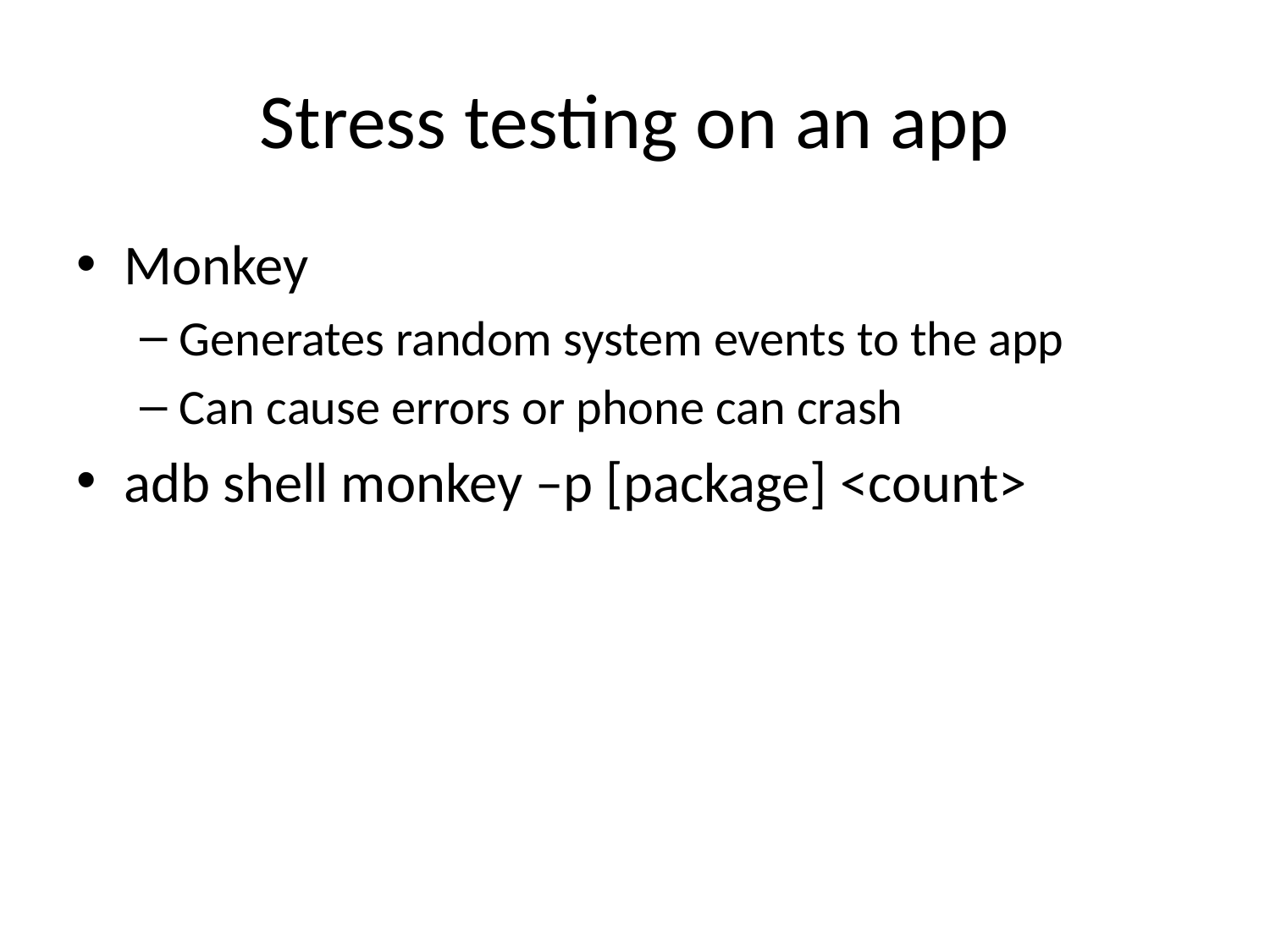

# Stress testing on an app
Monkey
Generates random system events to the app
Can cause errors or phone can crash
adb shell monkey –p [package] <count>